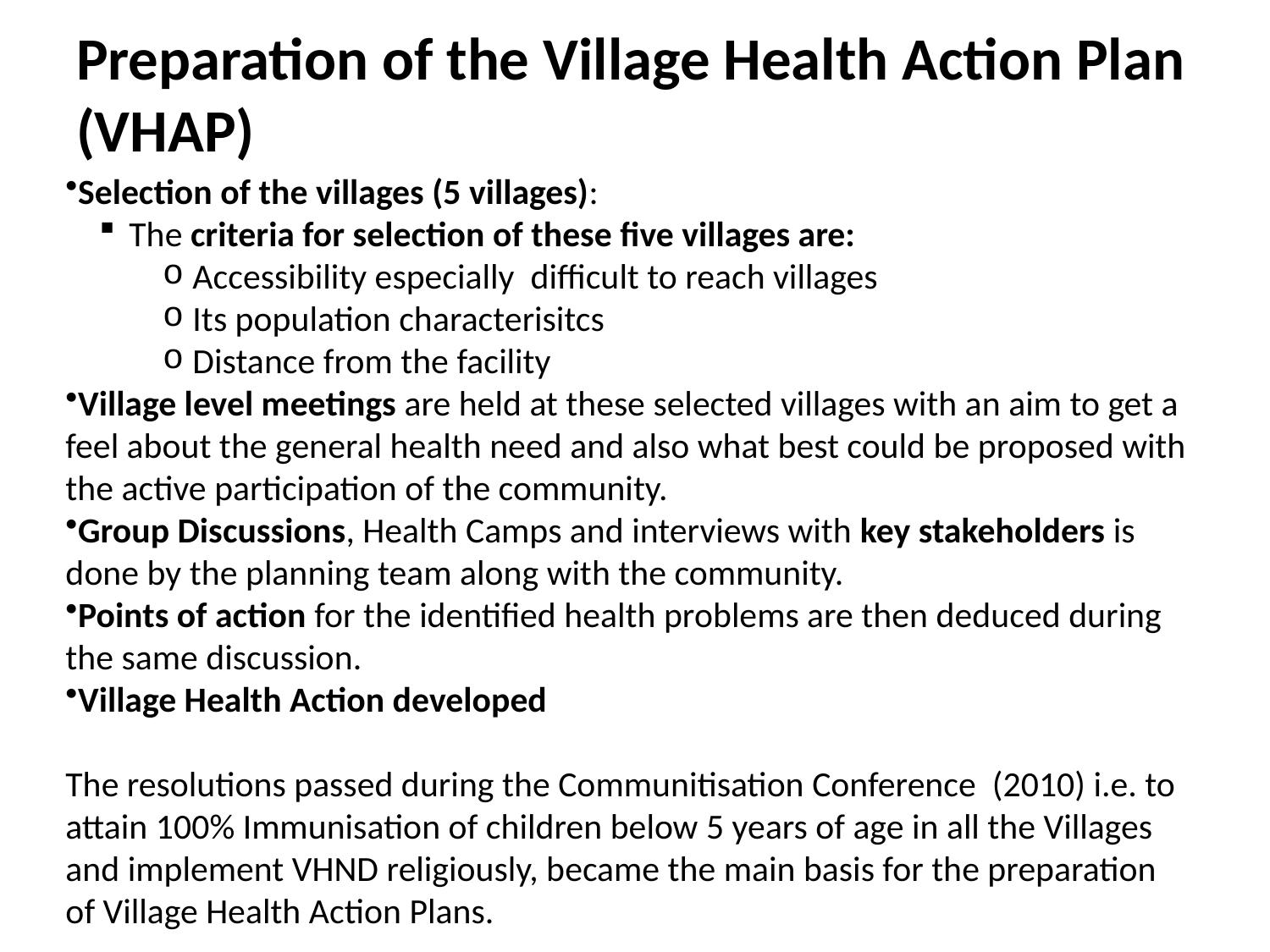

# Preparation of the Village Health Action Plan (VHAP)
Selection of the villages (5 villages):
The criteria for selection of these five villages are:
Accessibility especially  difficult to reach villages
Its population characterisitcs
Distance from the facility
Village level meetings are held at these selected villages with an aim to get a feel about the general health need and also what best could be proposed with the active participation of the community.
Group Discussions, Health Camps and interviews with key stakeholders is done by the planning team along with the community.
Points of action for the identified health problems are then deduced during the same discussion.
Village Health Action developed

The resolutions passed during the Communitisation Conference  (2010) i.e. to attain 100% Immunisation of children below 5 years of age in all the Villages and implement VHND religiously, became the main basis for the preparation of Village Health Action Plans.